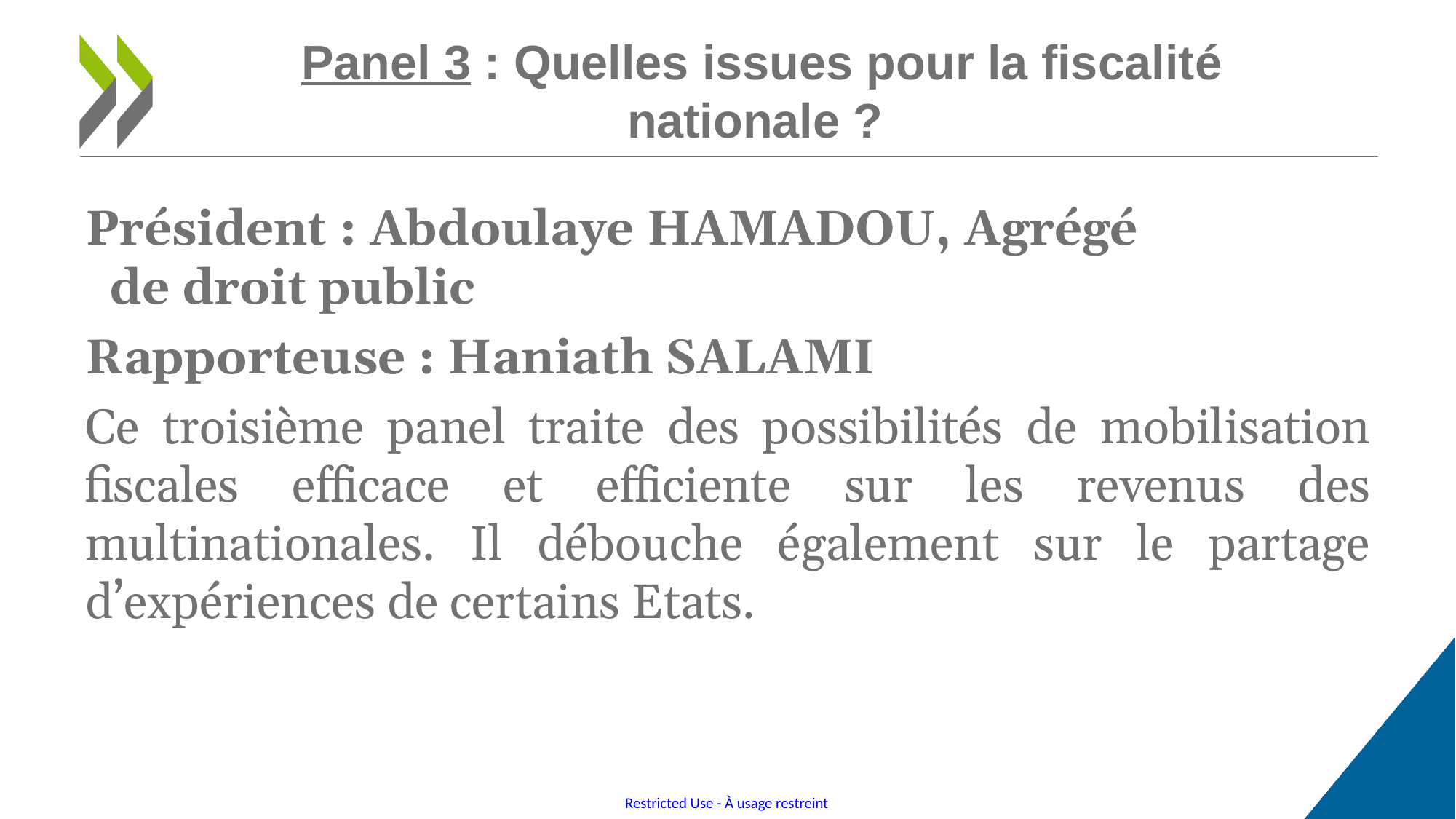

# Panel 3 : Quelles issues pour la fiscalité nationale ?
Président : Abdoulaye HAMADOU, Agrégé                     de droit public
Rapporteuse : Haniath SALAMI
Ce troisième panel traite des possibilités de mobilisation fiscales efficace et efficiente sur les revenus des multinationales. Il débouche également sur le partage d’expériences de certains Etats.